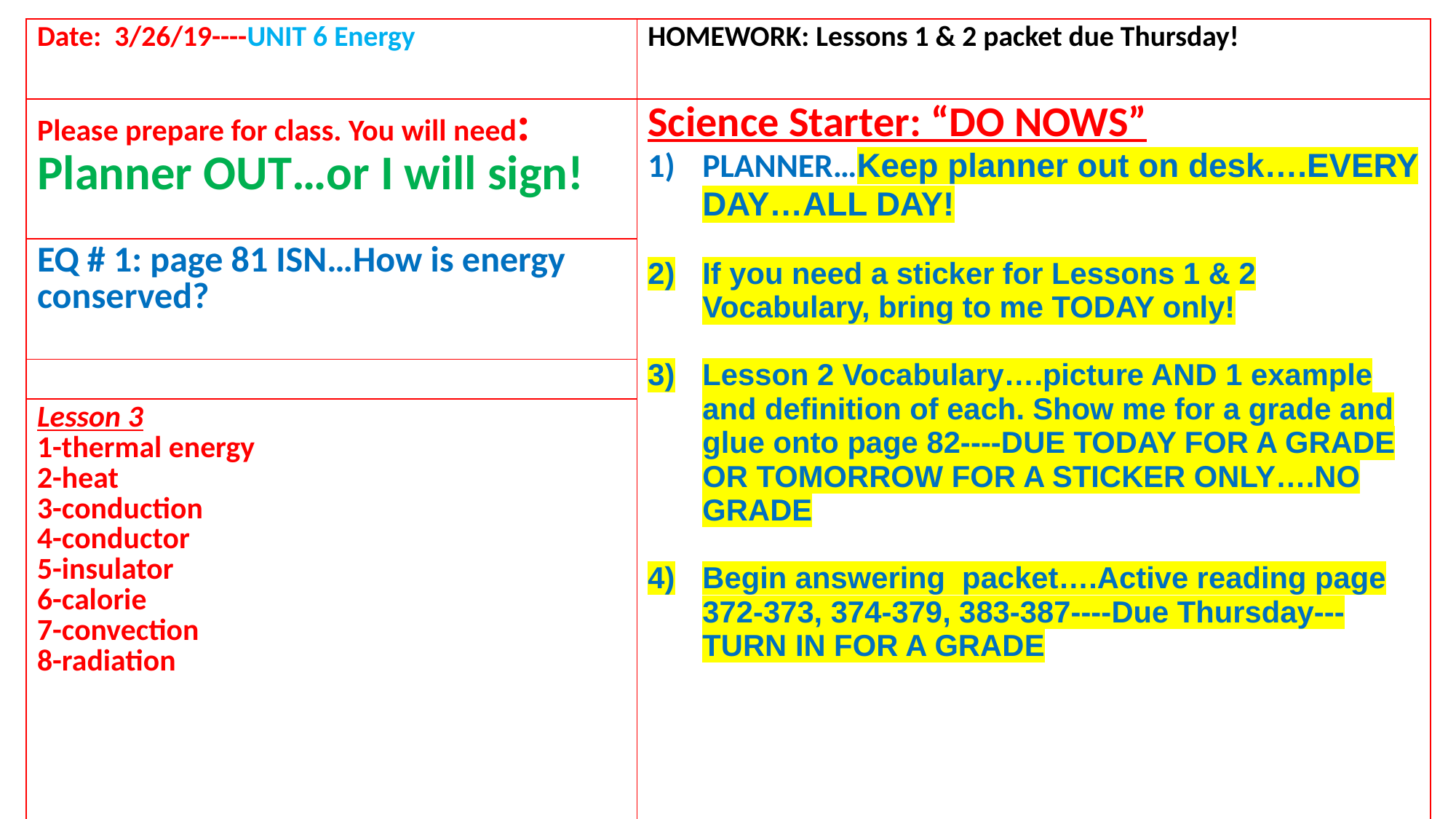

| Date: 3/26/19----UNIT 6 Energy | HOMEWORK: Lessons 1 & 2 packet due Thursday! |
| --- | --- |
| Please prepare for class. You will need: Planner OUT…or I will sign! | Science Starter: “DO NOWS” PLANNER…Keep planner out on desk….EVERY DAY…ALL DAY! If you need a sticker for Lessons 1 & 2 Vocabulary, bring to me TODAY only! Lesson 2 Vocabulary….picture AND 1 example and definition of each. Show me for a grade and glue onto page 82----DUE TODAY FOR A GRADE OR TOMORROW FOR A STICKER ONLY….NO GRADE Begin answering packet….Active reading page 372-373, 374-379, 383-387----Due Thursday---TURN IN FOR A GRADE |
| EQ # 1: page 81 ISN…How is energy conserved? |  |
|  |  |
| Lesson 3 1-thermal energy 2-heat 3-conduction 4-conductor 5-insulator 6-calorie 7-convection 8-radiation |  |
|  |  |
|  |  |